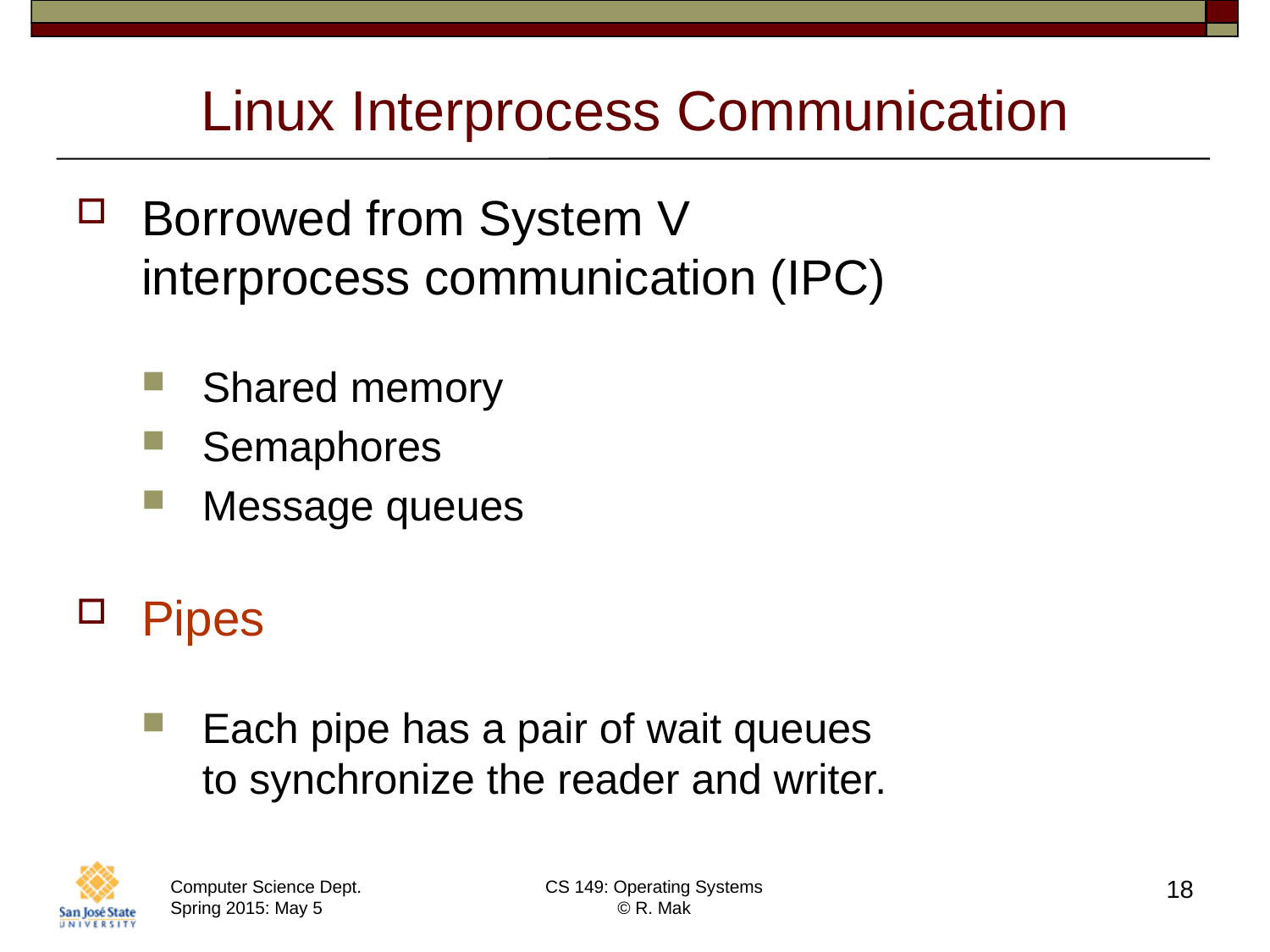

# Linux Interprocess Communication
Borrowed from System V
interprocess communication (IPC)

Shared memory
Semaphores
Message queues

Pipes

Each pipe has a pair of wait queues
to synchronize the reader and writer.
18